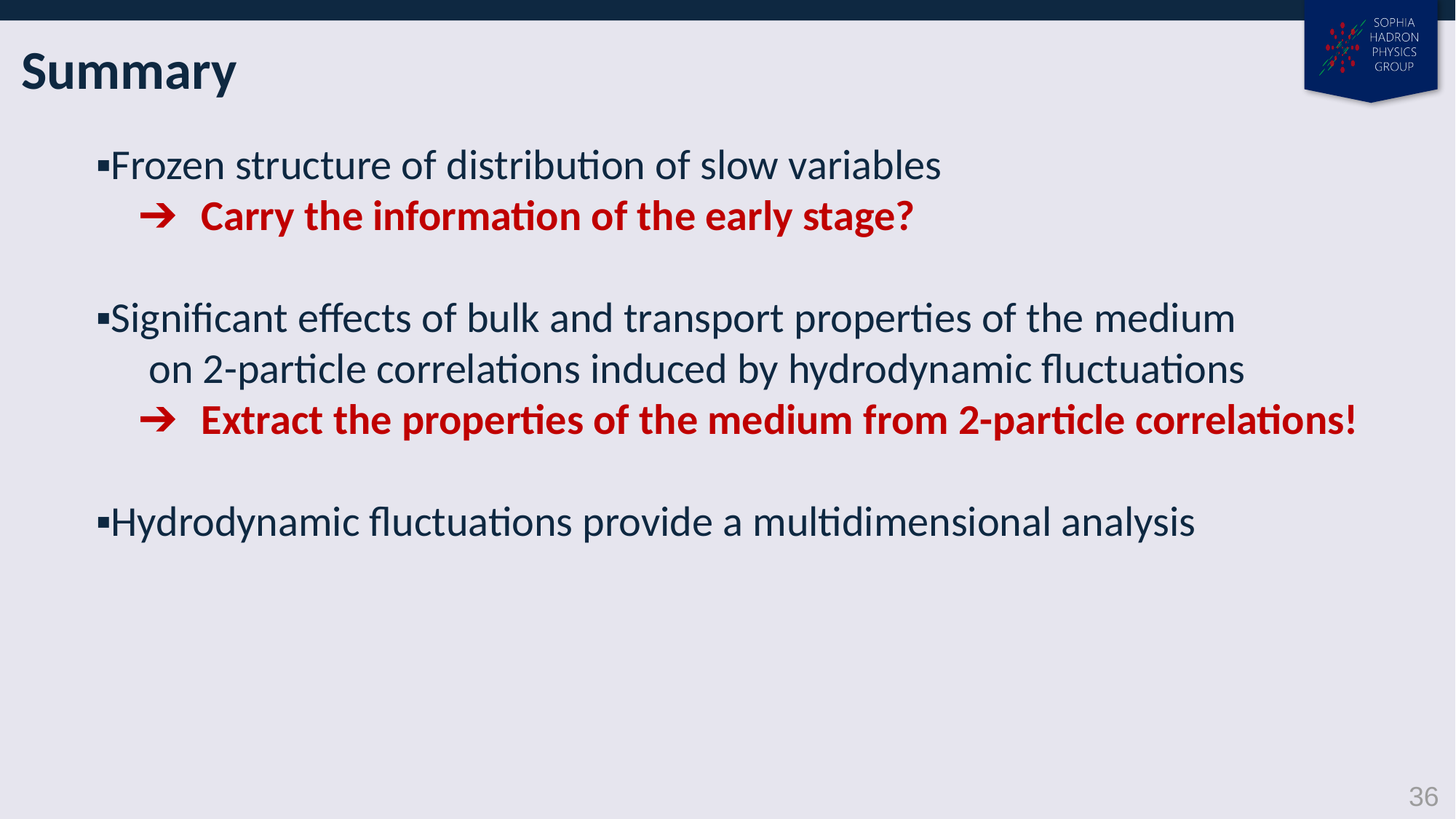

Summary
▪︎Frozen structure of distribution of slow variables
　➔ Carry the information of the early stage?

▪︎Significant effects of bulk and transport properties of the medium
　on 2-particle correlations induced by hydrodynamic fluctuations
　➔ Extract the properties of the medium from 2-particle correlations!

▪︎Hydrodynamic fluctuations provide a multidimensional analysis
36